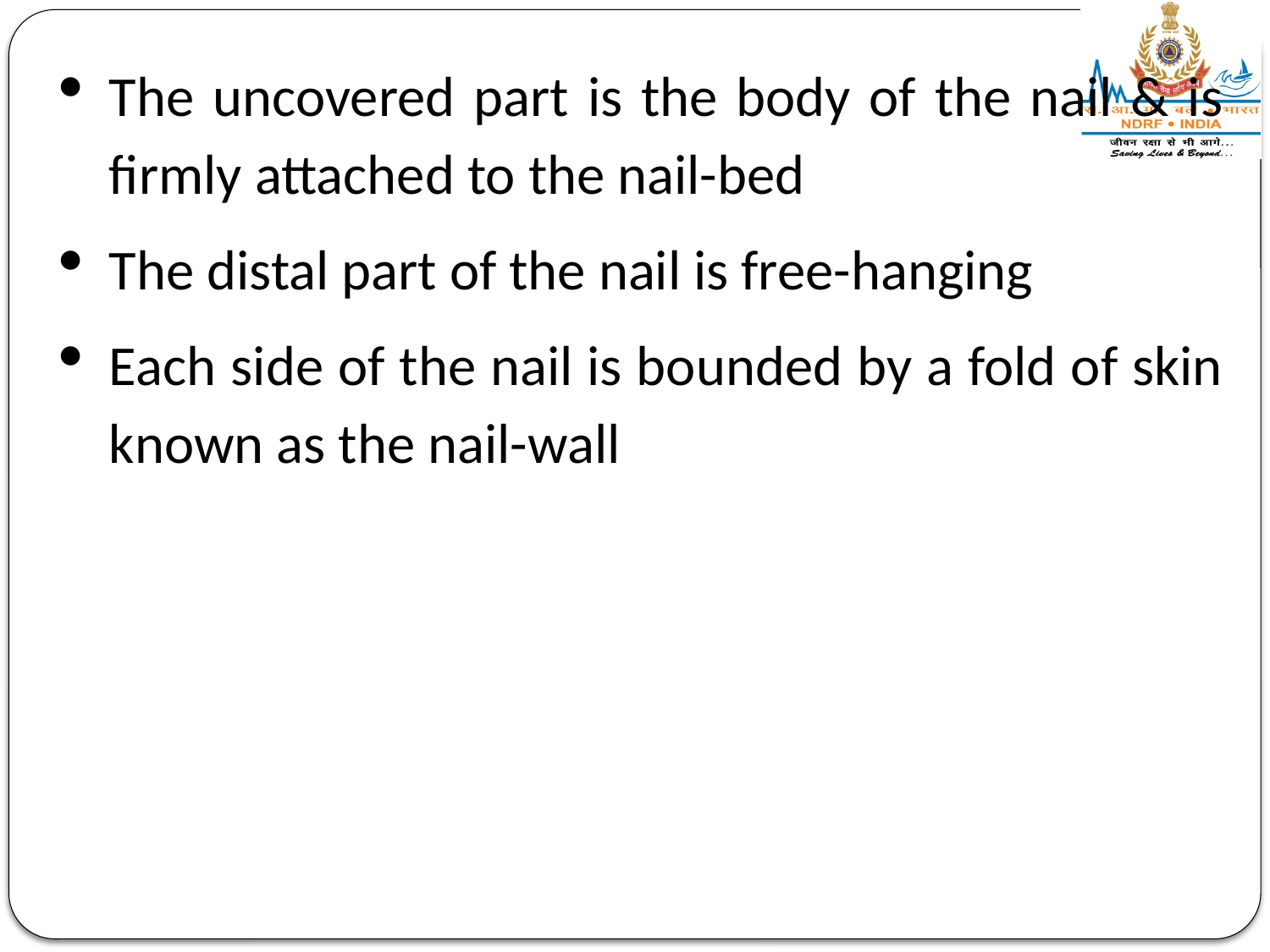

The uncovered part is the body of the nail & is firmly attached to the nail-bed
The distal part of the nail is free-hanging
Each side of the nail is bounded by a fold of skin known as the nail-wall